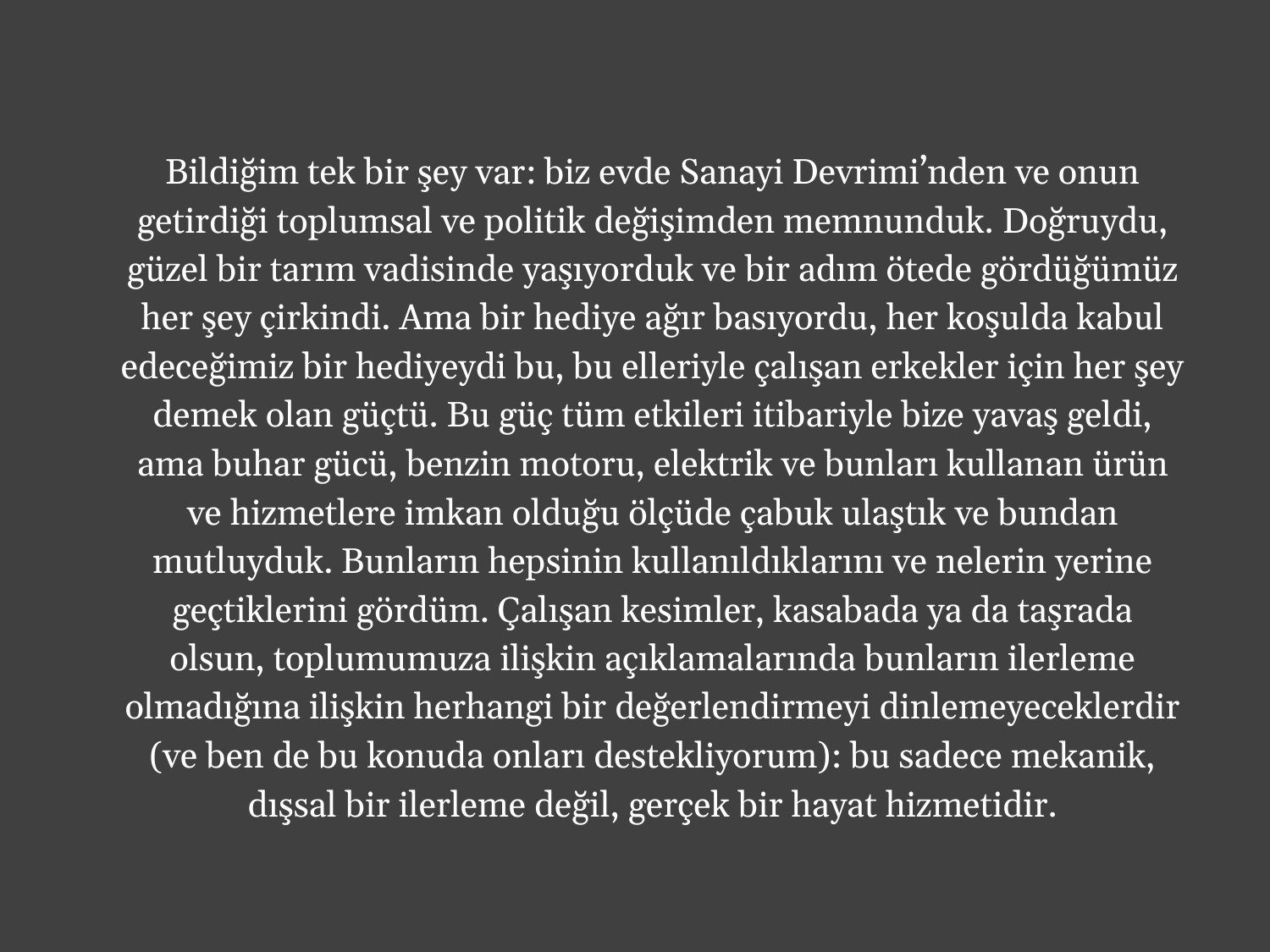

Bildiğim tek bir şey var: biz evde Sanayi Devrimi’nden ve onun getirdiği toplumsal ve politik değişimden memnunduk. Doğruydu, güzel bir tarım vadisinde yaşıyorduk ve bir adım ötede gördüğümüz her şey çirkindi. Ama bir hediye ağır basıyordu, her koşulda kabul edeceğimiz bir hediyeydi bu, bu elleriyle çalışan erkekler için her şey demek olan güçtü. Bu güç tüm etkileri itibariyle bize yavaş geldi, ama buhar gücü, benzin motoru, elektrik ve bunları kullanan ürün ve hizmetlere imkan olduğu ölçüde çabuk ulaştık ve bundan mutluyduk. Bunların hepsinin kullanıldıklarını ve nelerin yerine geçtiklerini gördüm. Çalışan kesimler, kasabada ya da taşrada olsun, toplumumuza ilişkin açıklamalarında bunların ilerleme olmadığına ilişkin herhangi bir değerlendirmeyi dinlemeyeceklerdir (ve ben de bu konuda onları destekliyorum): bu sadece mekanik, dışsal bir ilerleme değil, gerçek bir hayat hizmetidir.